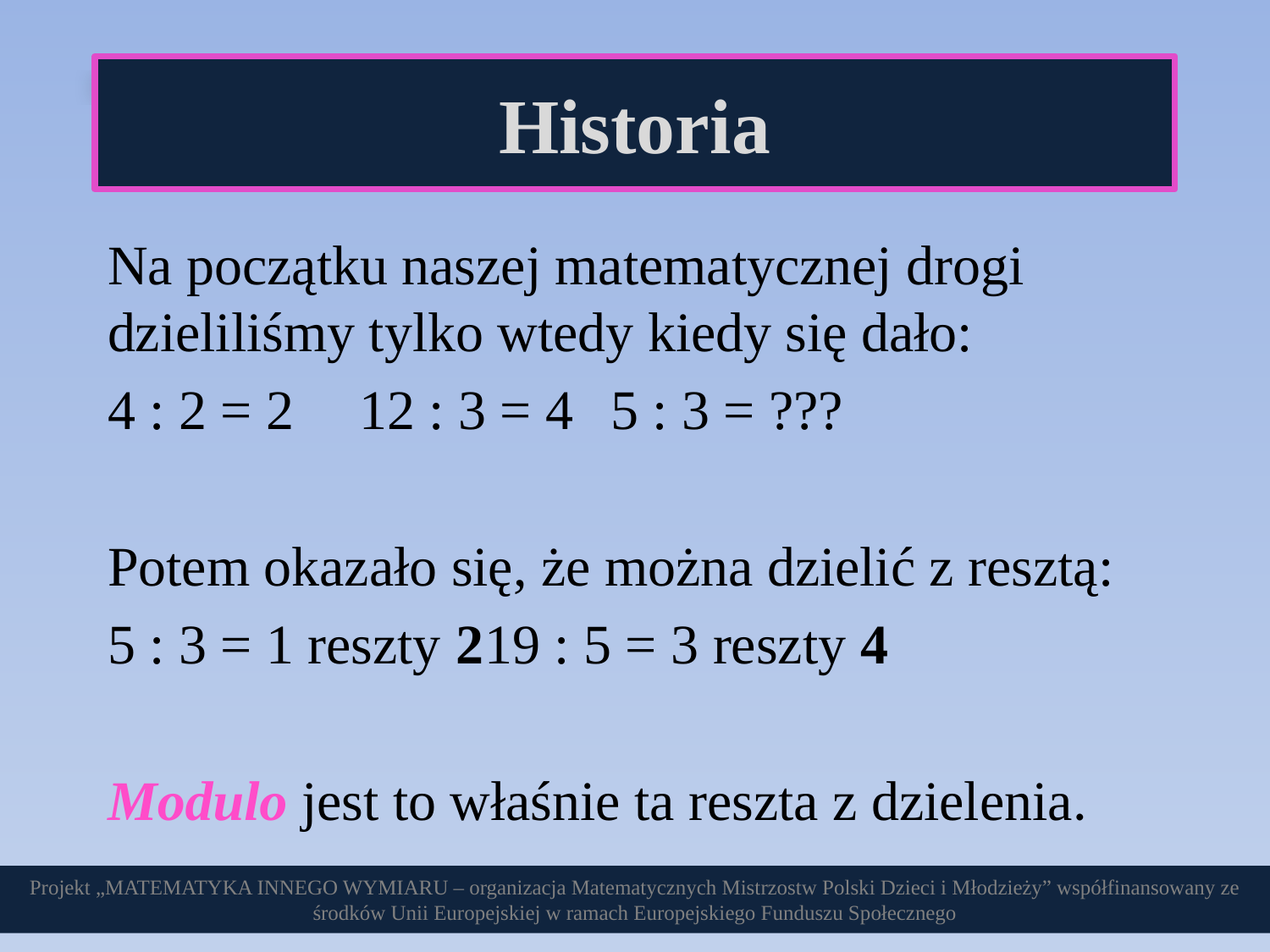

Historia
Na początku naszej matematycznej drogi dzieliliśmy tylko wtedy kiedy się dało:
4 : 2 = 2		12 : 3 = 4		5 : 3 = ???

Potem okazało się, że można dzielić z resztą:
5 : 3 = 1 reszty 2			19 : 5 = 3 reszty 4

Modulo jest to właśnie ta reszta z dzielenia.
Projekt „MATEMATYKA INNEGO WYMIARU – organizacja Matematycznych Mistrzostw Polski Dzieci i Młodzieży” współfinansowany ze środków Unii Europejskiej w ramach Europejskiego Funduszu Społecznego